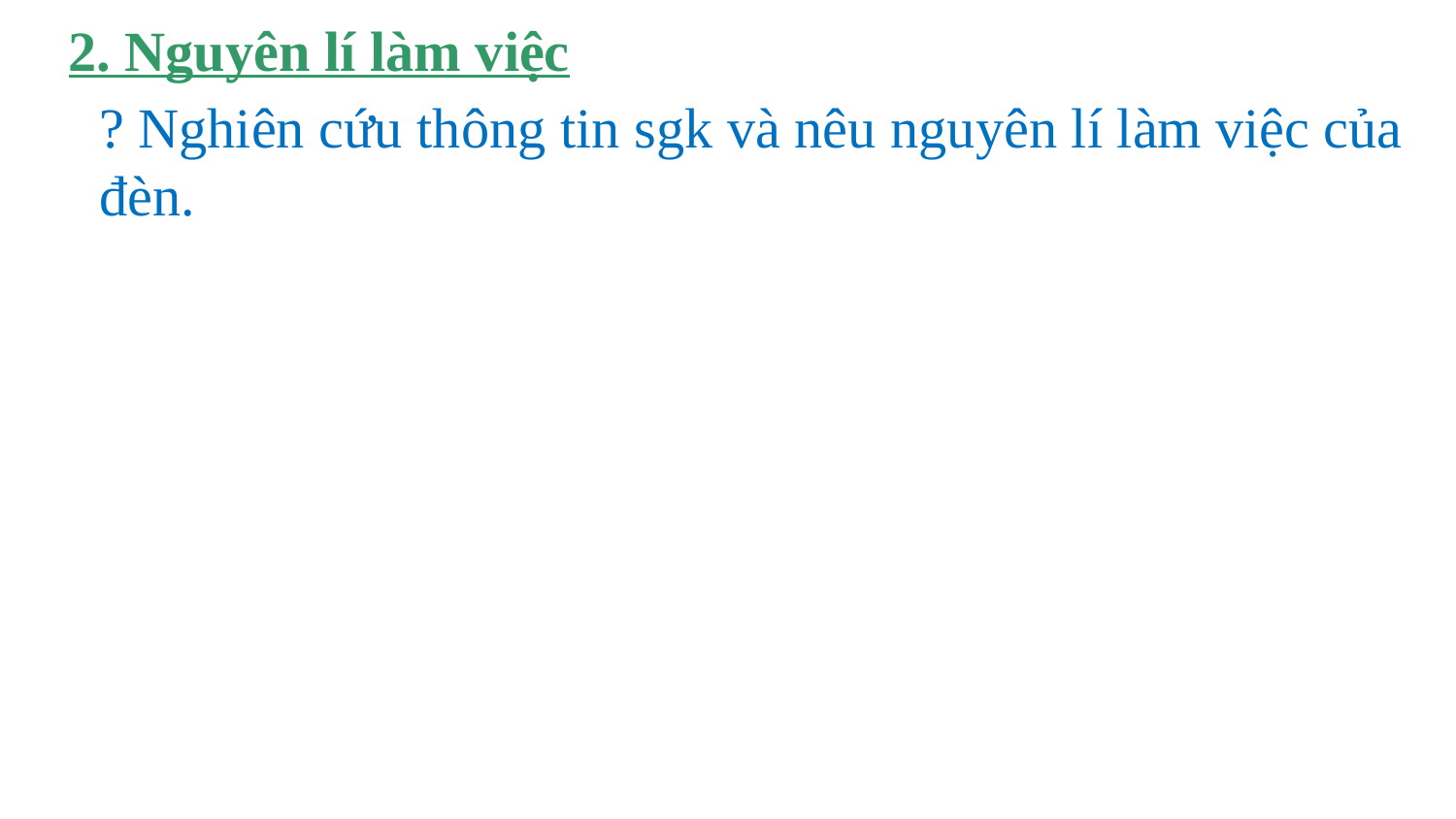

2. Nguyên lí làm việc
? Nghiên cứu thông tin sgk và nêu nguyên lí làm việc của đèn.